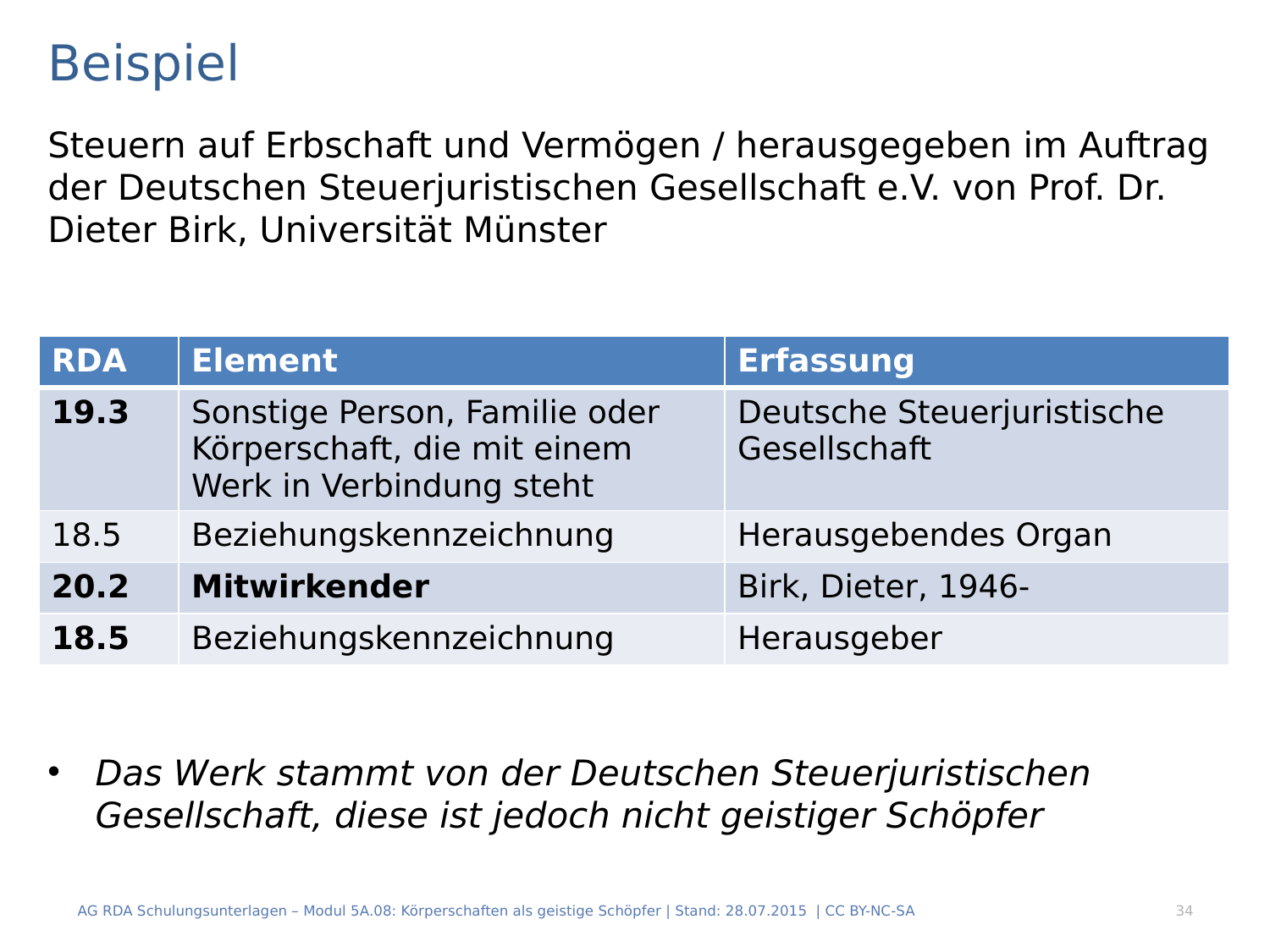

Beispiel
Steuern auf Erbschaft und Vermögen / herausgegeben im Auftrag der Deutschen Steuerjuristischen Gesellschaft e.V. von Prof. Dr. Dieter Birk, Universität Münster

Das Werk stammt von der Deutschen Steuerjuristischen Gesellschaft, diese ist jedoch nicht geistiger Schöpfer

| RDA | Element | Erfassung |
| --- | --- | --- |
| 19.3 | Sonstige Person, Familie oder Körperschaft, die mit einem Werk in Ver­bindung steht | Deutsche Steuerjuristische Gesellschaft |
| 18.5 | Beziehungskennzeichnung | Herausgebendes Organ |
| 20.2 | Mitwirkender | Birk, Dieter, 1946- |
| 18.5 | Beziehungskennzeichnung | Herausgeber |
AG RDA Schulungsunterlagen – Modul 5A.08: Körperschaften als geistige Schöpfer | Stand: 28.07.2015  | CC BY-NC-SA
34